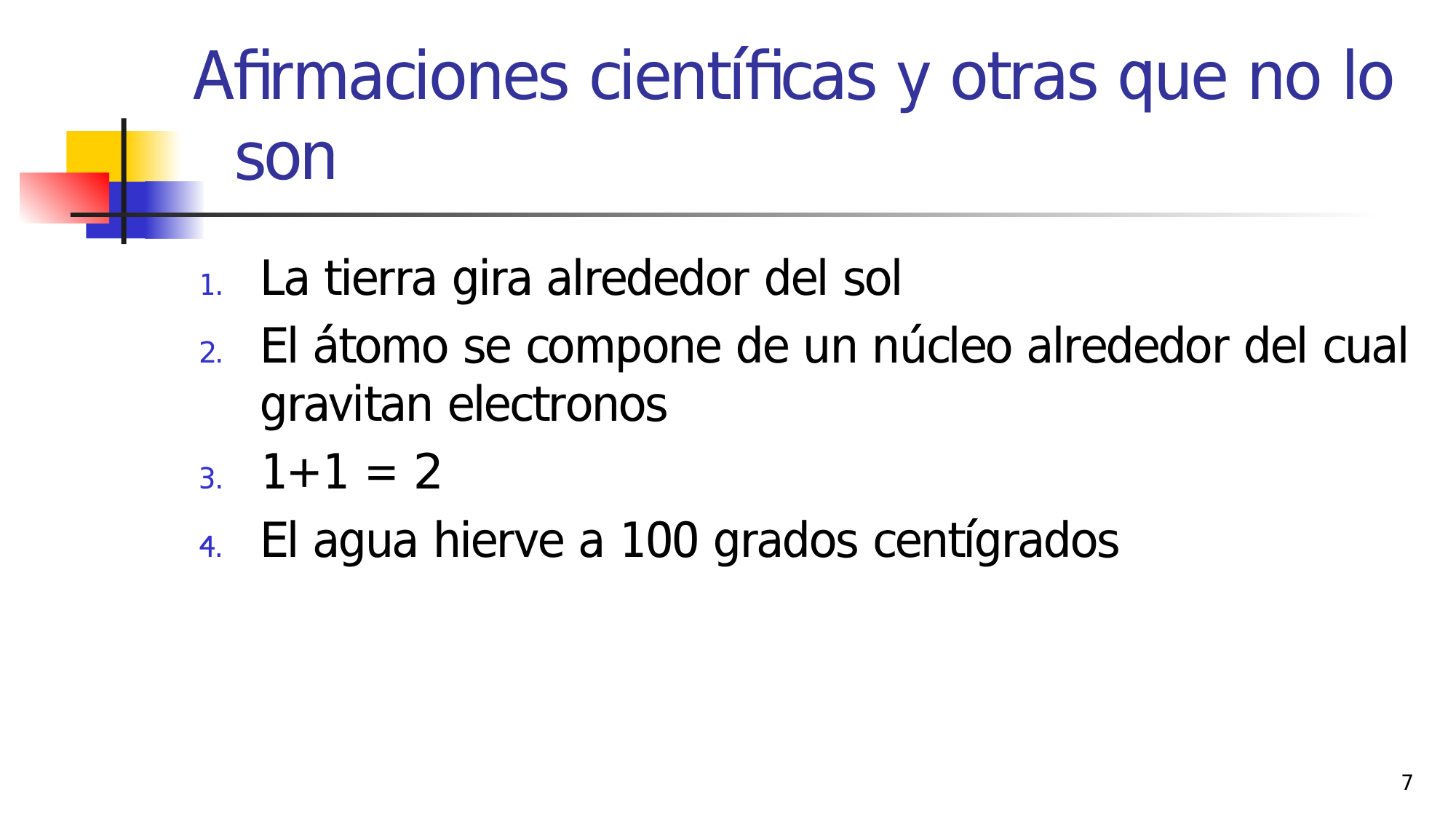

# Afirmaciones científicas y otras que no lo son
La tierra gira alrededor del sol
El átomo se compone de un núcleo alrededor del cual gravitan electronos
1+1 = 2
El agua hierve a 100 grados centígrados
7